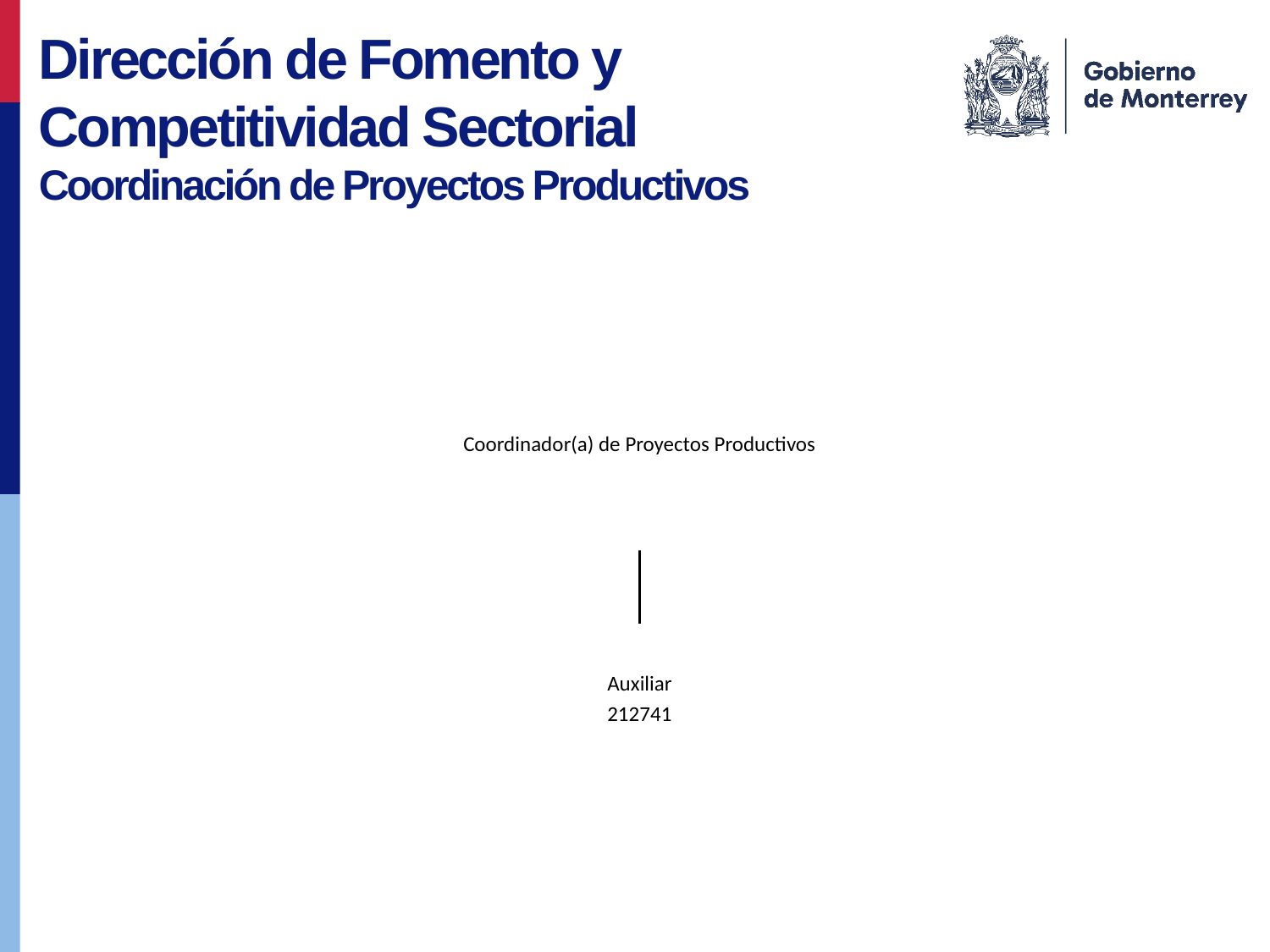

Dirección de Fomento y Competitividad Sectorial
Coordinación de Proyectos Productivos
Coordinador(a) de Proyectos Productivos
Auxiliar
212741